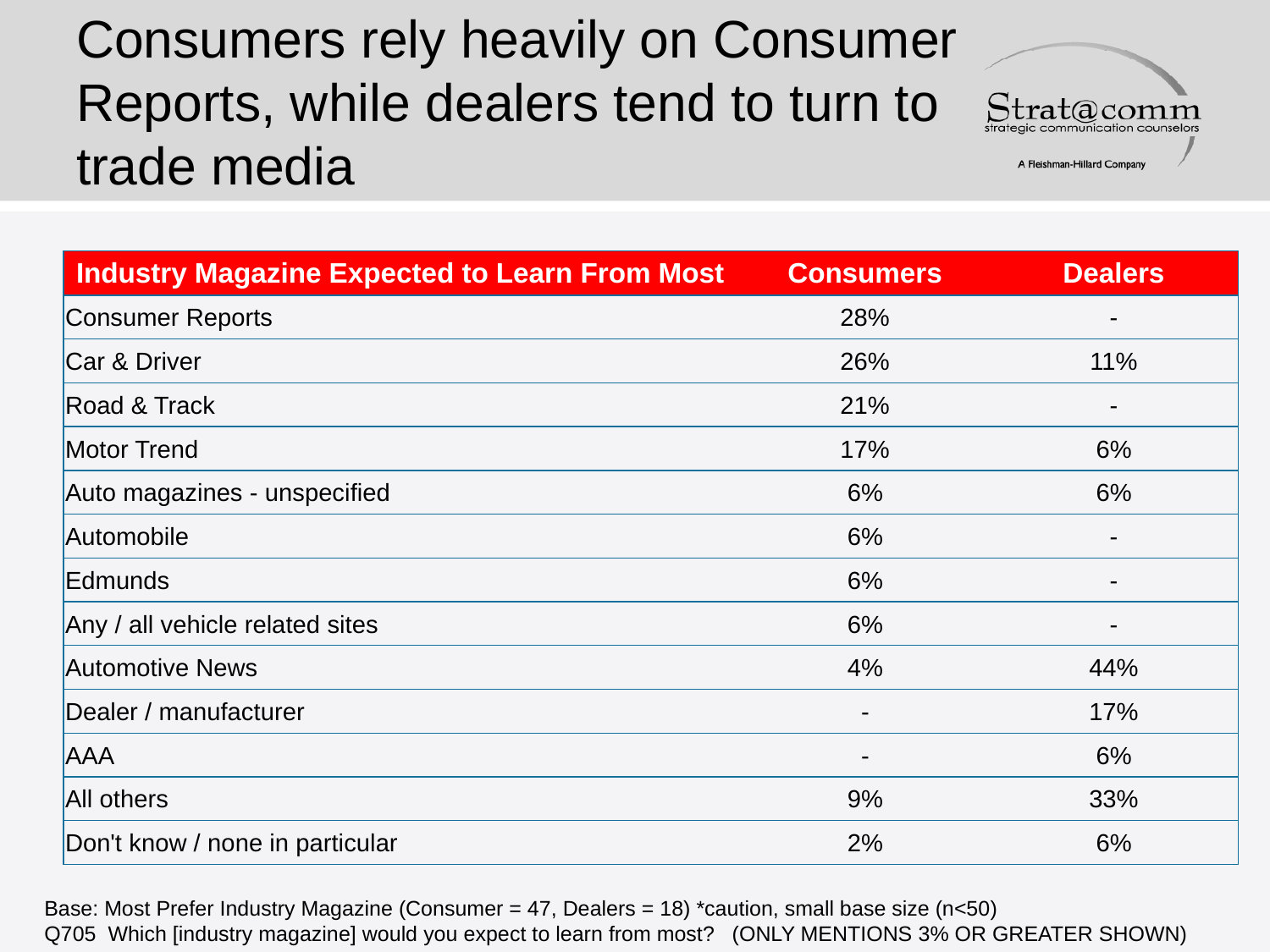

# Consumers rely heavily on Consumer Reports, while dealers tend to turn to trade media
| Industry Magazine Expected to Learn From Most | Consumers | Dealers |
| --- | --- | --- |
| Consumer Reports | 28% | - |
| Car & Driver | 26% | 11% |
| Road & Track | 21% | - |
| Motor Trend | 17% | 6% |
| Auto magazines - unspecified | 6% | 6% |
| Automobile | 6% | - |
| Edmunds | 6% | - |
| Any / all vehicle related sites | 6% | - |
| Automotive News | 4% | 44% |
| Dealer / manufacturer | - | 17% |
| AAA | - | 6% |
| All others | 9% | 33% |
| Don't know / none in particular | 2% | 6% |
Base: Most Prefer Industry Magazine (Consumer = 47, Dealers = 18) *caution, small base size (n<50)
Q705  Which [industry magazine] would you expect to learn from most?   (ONLY MENTIONS 3% OR GREATER SHOWN)